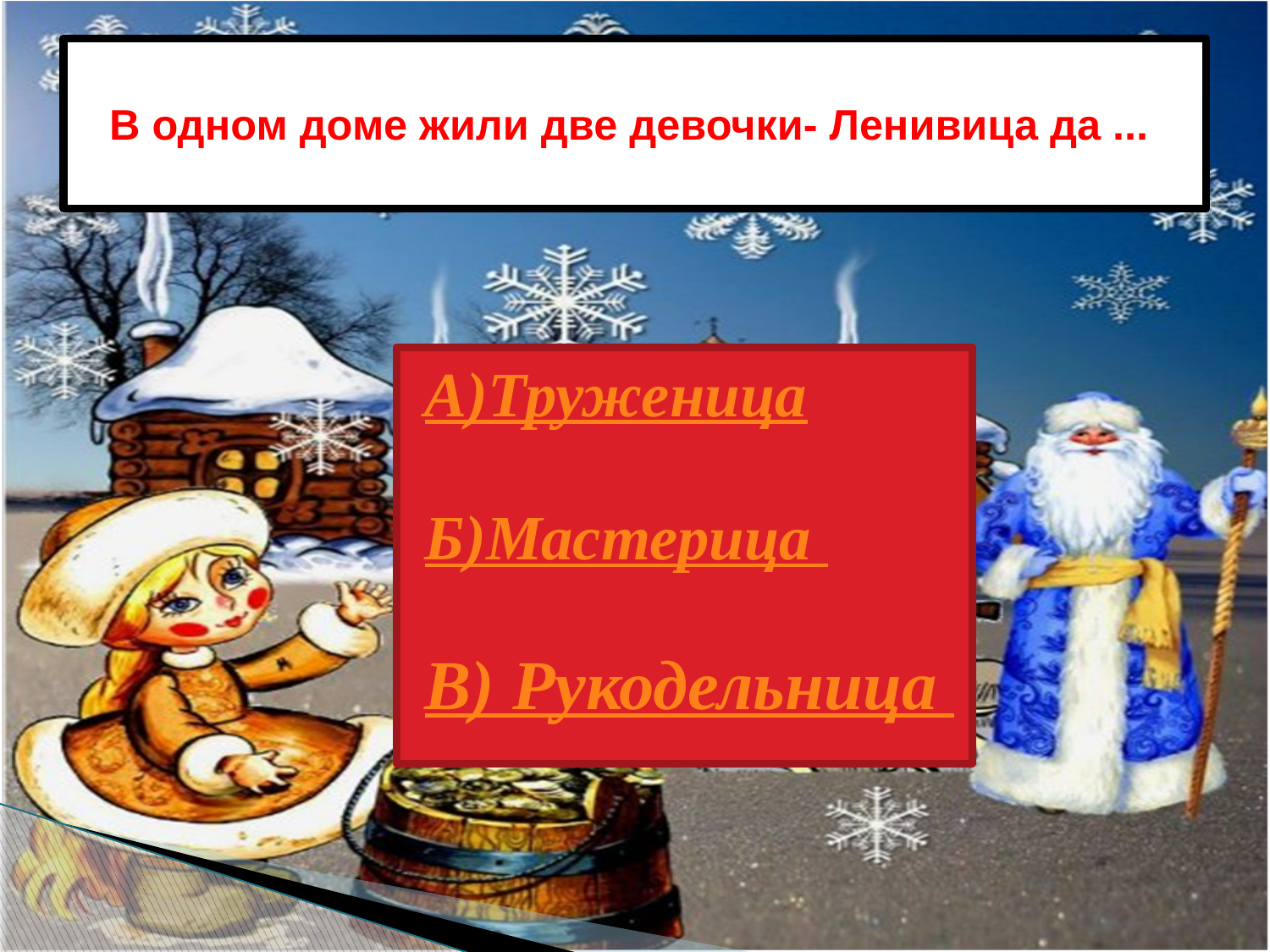

# В одном доме жили две девочки- Ленивица да ...
А)Труженица

Б)Мастерица

В) Рукодельница